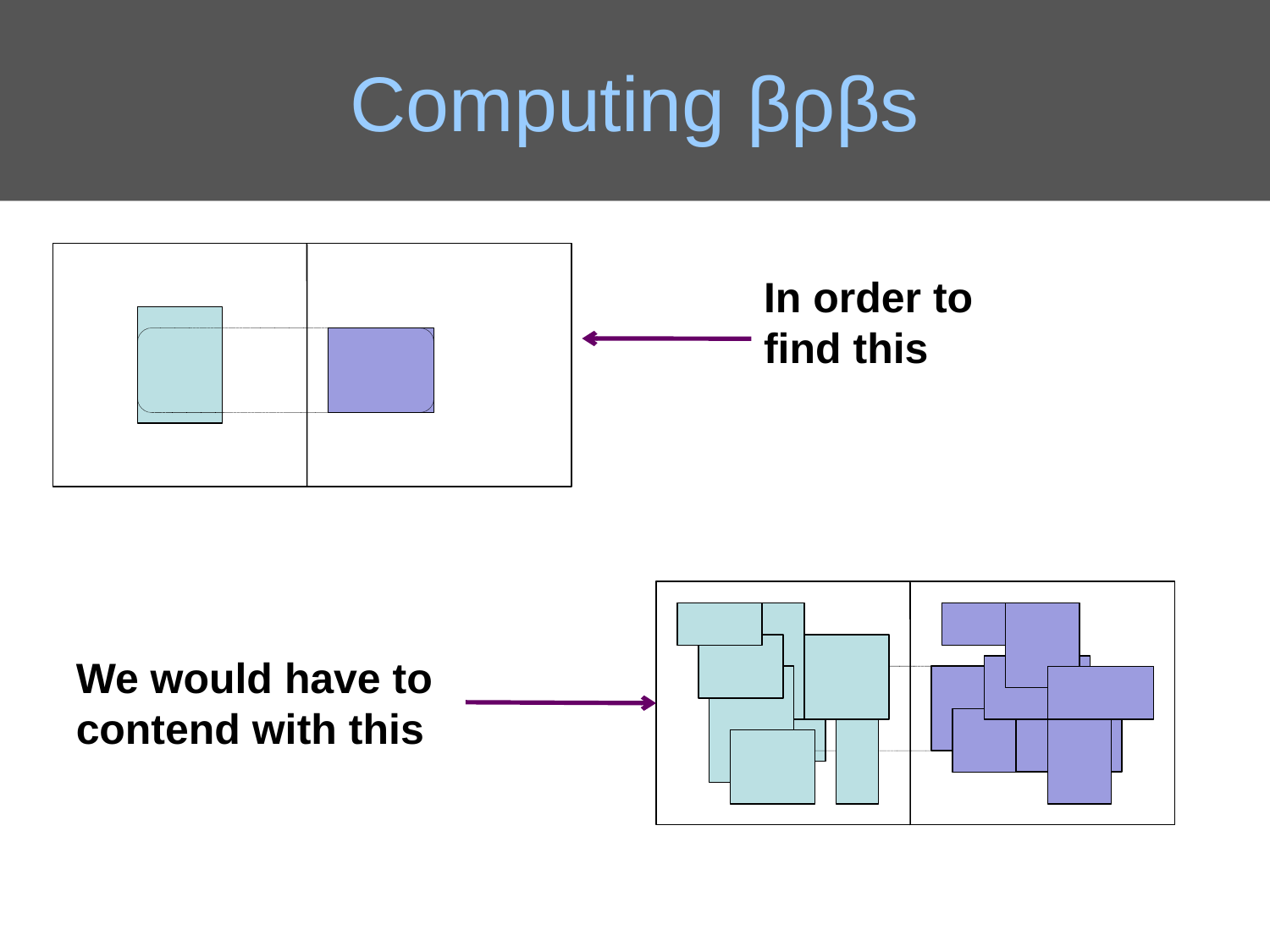

# Computing βρβs

In order to find this

We would have to contend with this